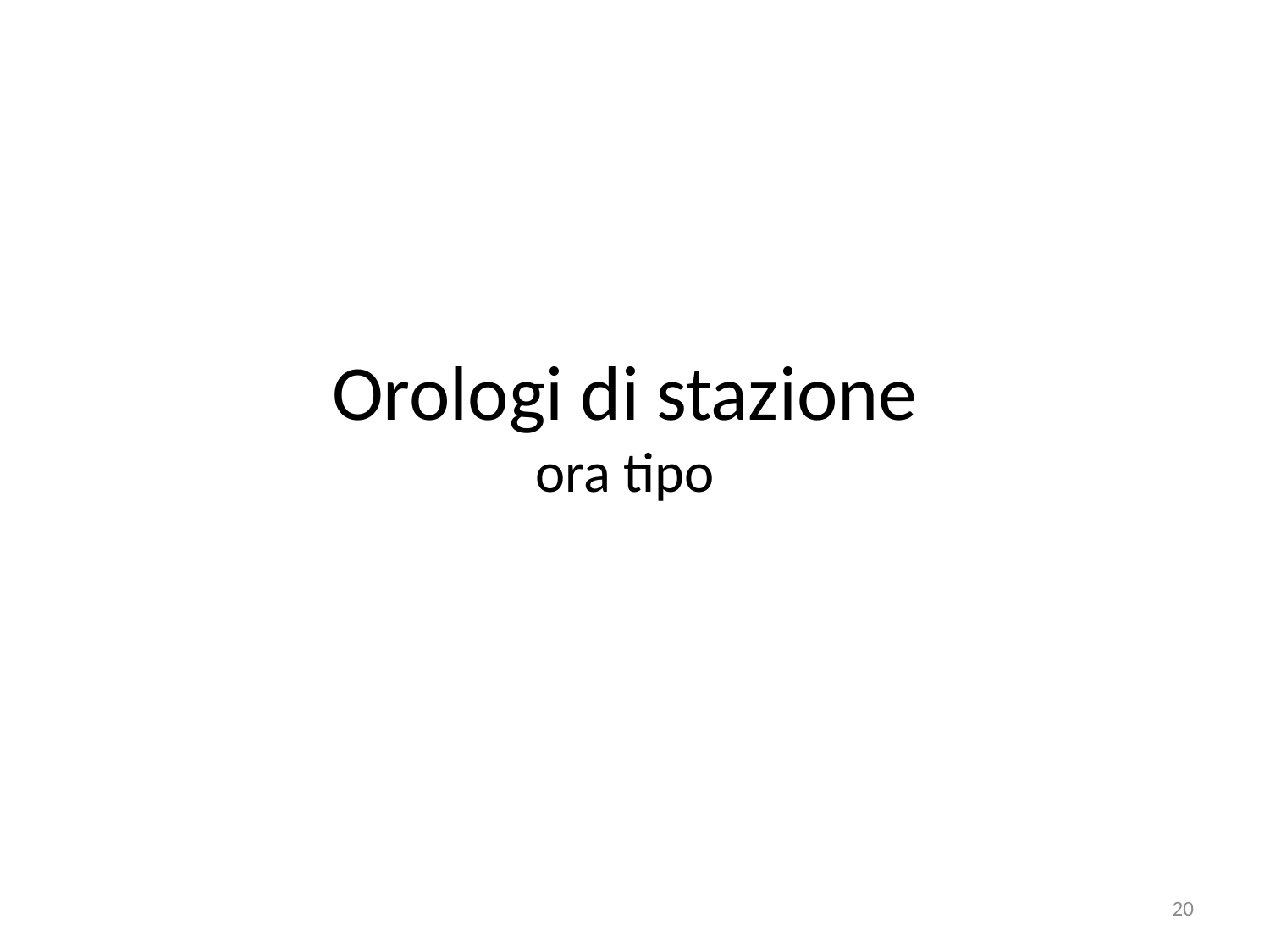

# Orologi di stazione ora tipo
20